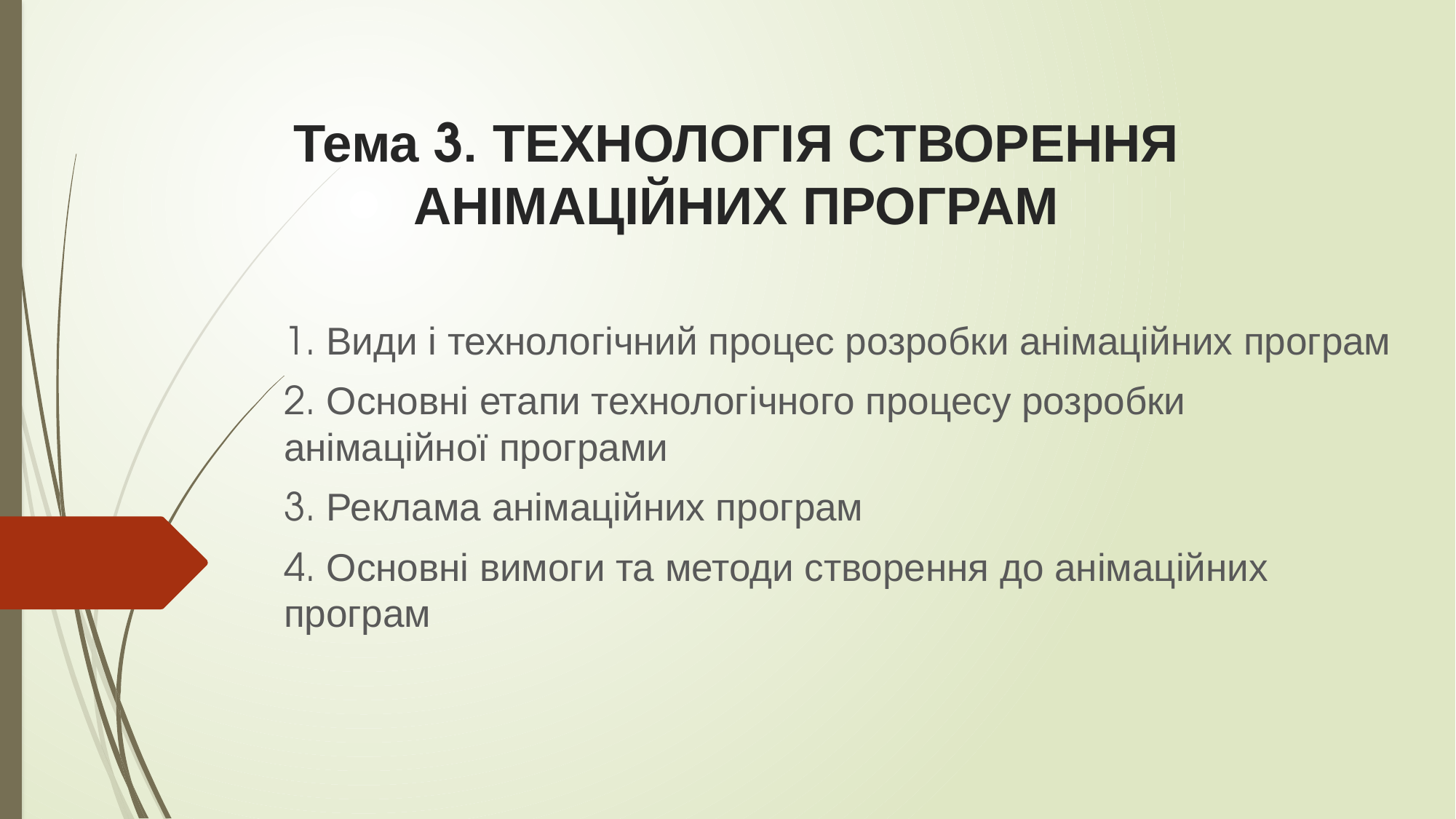

# Тема 3. ТЕХНОЛОГІЯ СТВОРЕННЯ АНІМАЦІЙНИХ ПРОГРАМ
1. Види і технологічний процес розробки анімаційних програм
2. Основні етапи технологічного процесу розробки анімаційної програми
3. Реклама анімаційних програм
4. Основні вимоги та методи створення до анімаційних програм